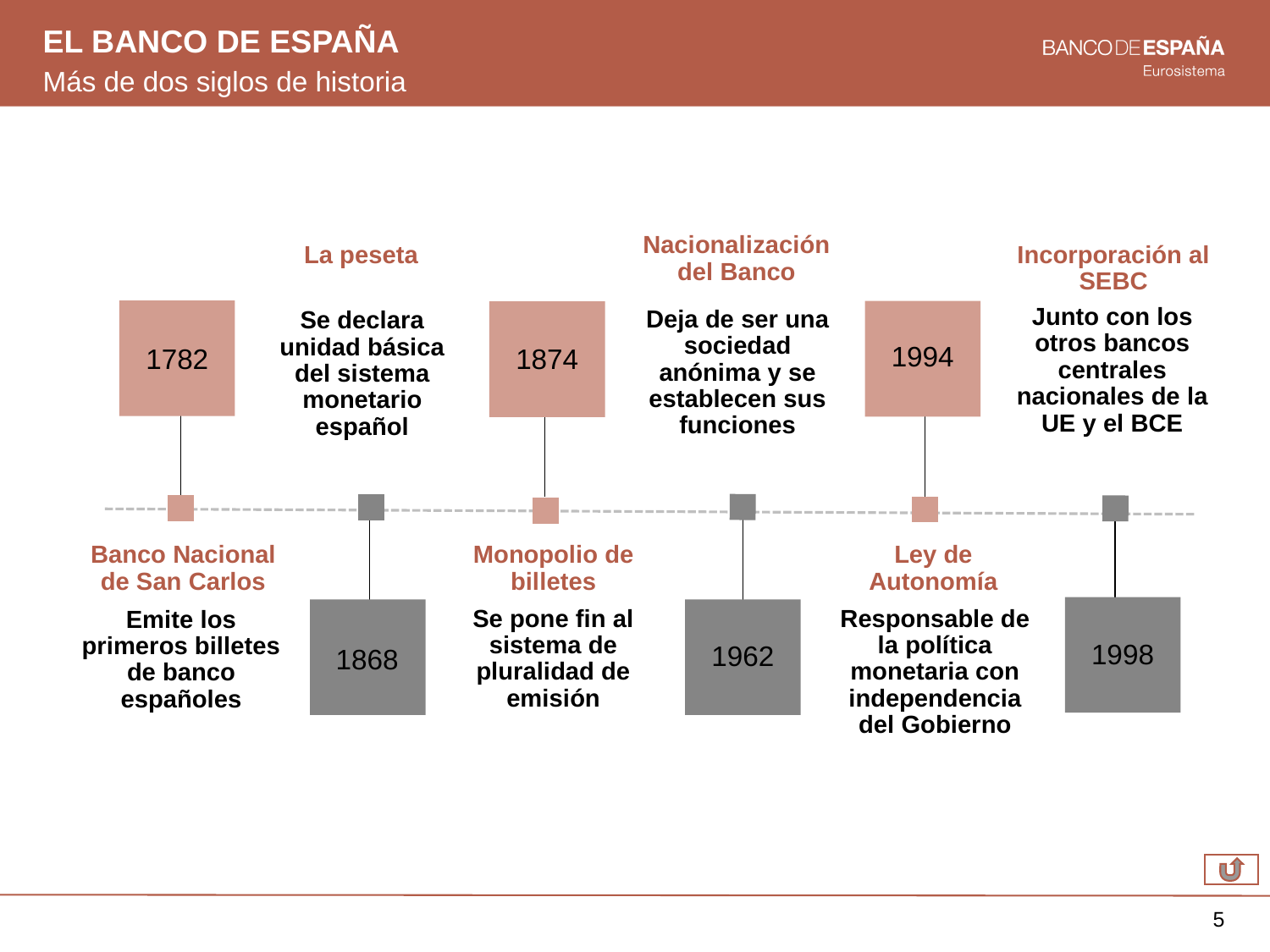

# El Banco de España
Más de dos siglos de historia
Nacionalización del Banco
La peseta
Incorporación al SEBC
Junto con los otros bancos centrales nacionales de la UE y el BCE
Deja de ser una sociedad anónima y se establecen sus funciones
Se declara unidad básica del sistema monetario español
1994
1782
1874
Banco Nacional de San Carlos
Monopolio de billetes
Ley de Autonomía
Se pone fin al sistema de pluralidad de emisión
Responsable de la política monetaria con independencia del Gobierno
Emite los primeros billetes de banco españoles
1998
1962
1868

5